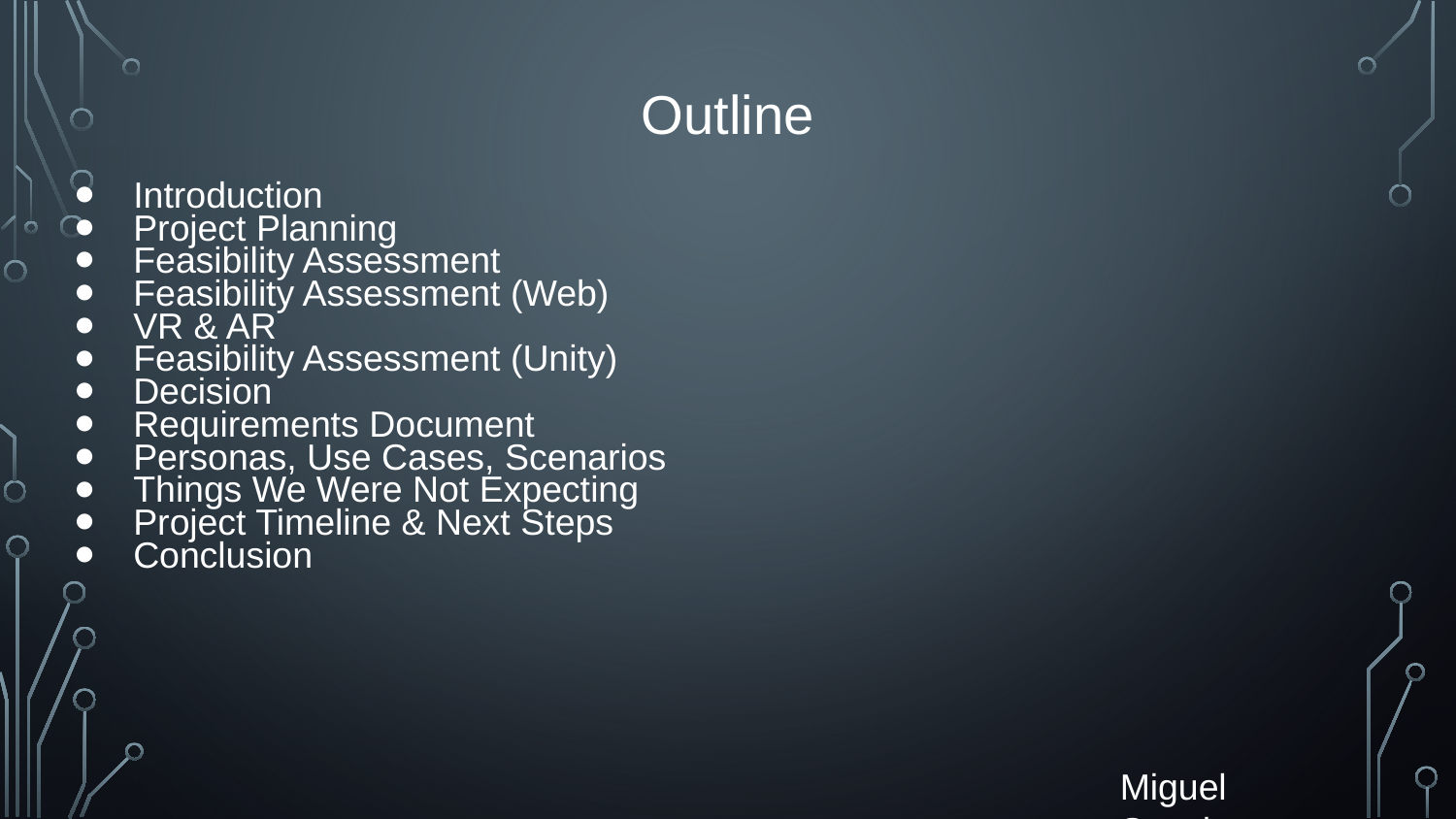

# Outline
Introduction
Project Planning
Feasibility Assessment
Feasibility Assessment (Web)
VR & AR
Feasibility Assessment (Unity)
Decision
Requirements Document
Personas, Use Cases, Scenarios
Things We Were Not Expecting
Project Timeline & Next Steps
Conclusion
Miguel Sanchez